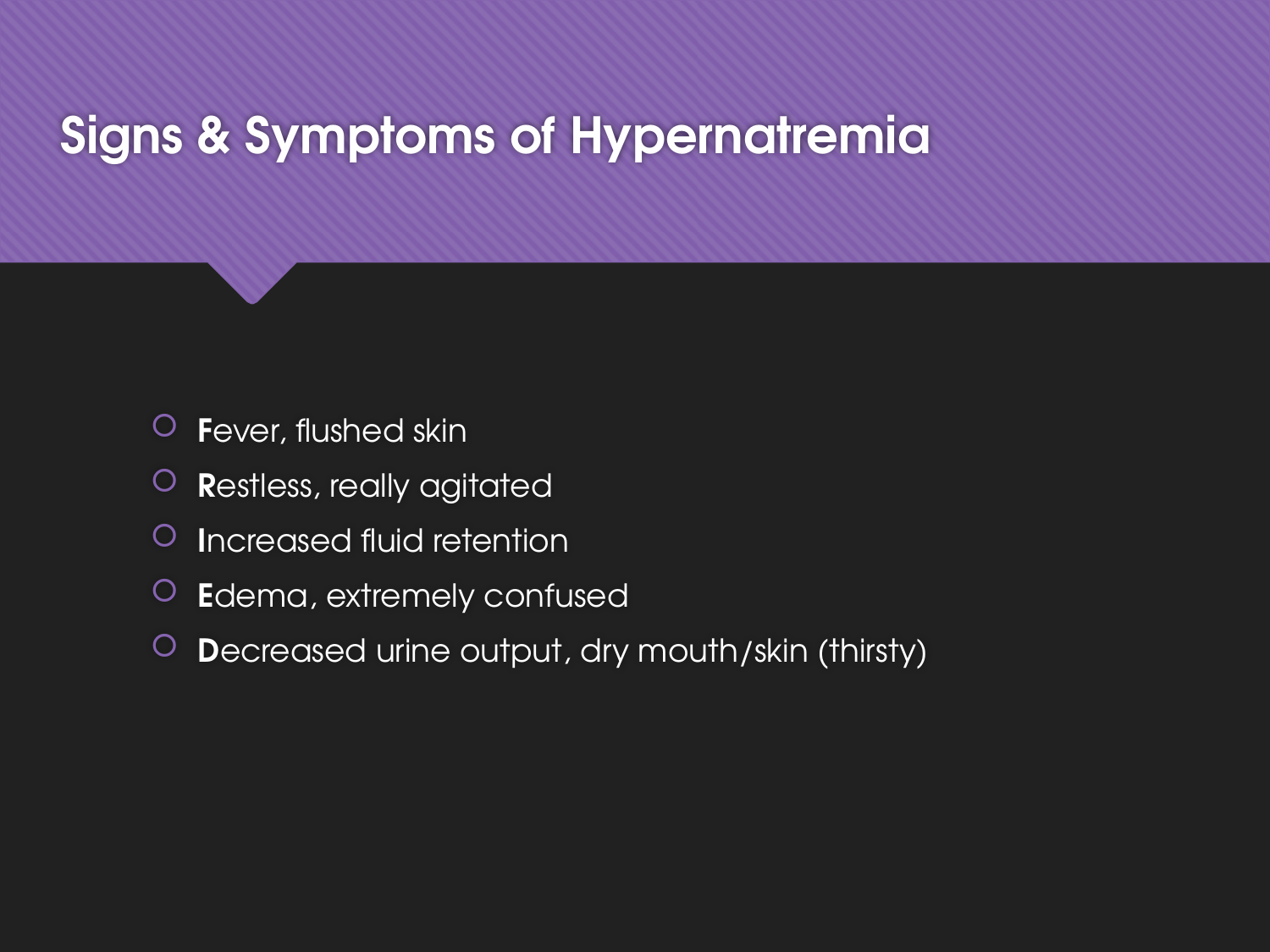

# Signs & Symptoms of Hypernatremia

Fever, flushed skin
Restless, really agitated
Increased fluid retention
Edema, extremely confused
Decreased urine output, dry mouth/skin (thirsty)